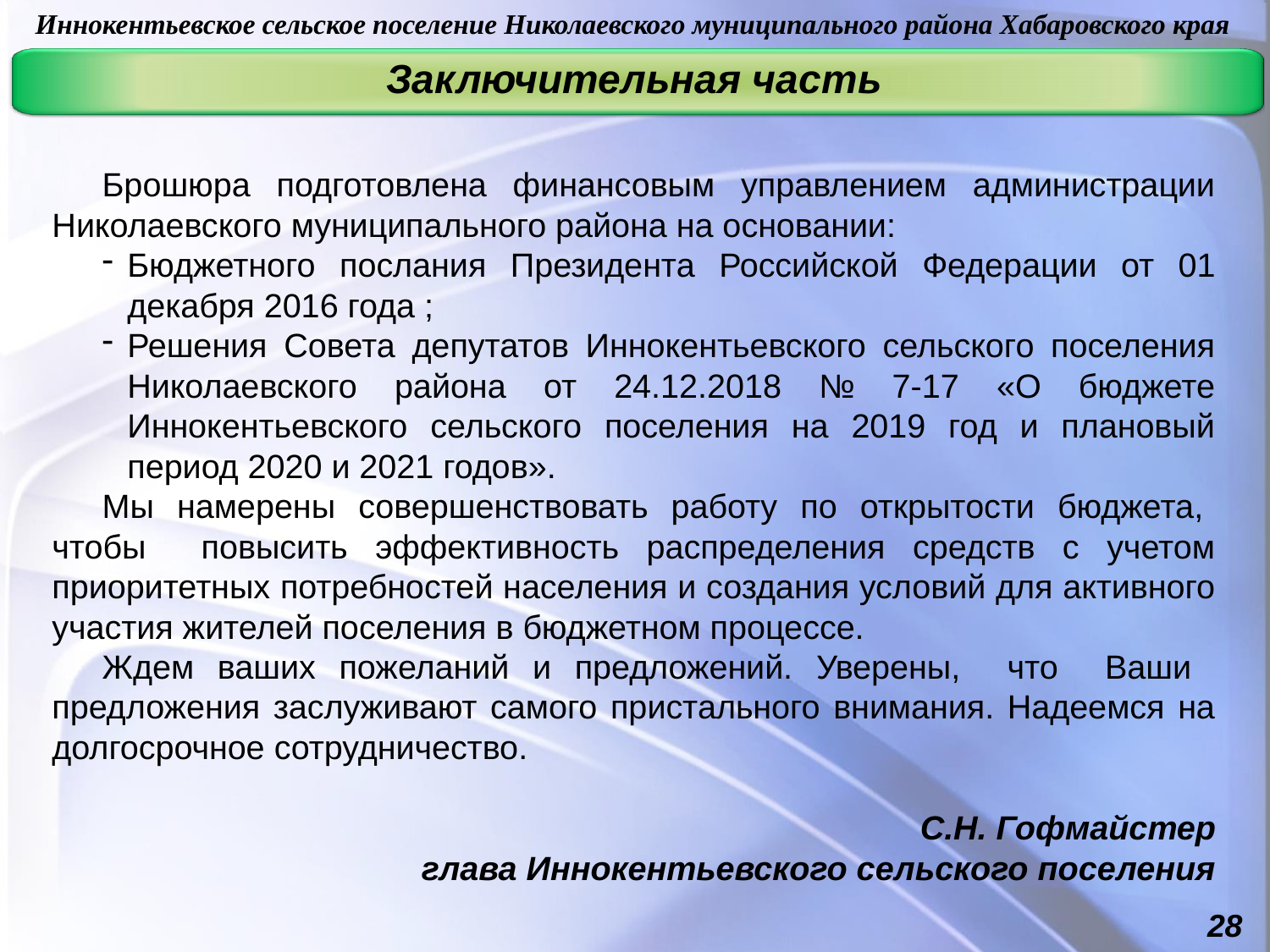

Иннокентьевское сельское поселение Николаевского муниципального района Хабаровского края
Заключительная часть

Брошюра подготовлена финансовым управлением администрации Николаевского муниципального района на основании:
Бюджетного послания Президента Российской Федерации от 01 декабря 2016 года ;
Решения Совета депутатов Иннокентьевского сельского поселения Николаевского района от 24.12.2018 № 7-17 «О бюджете Иннокентьевского сельского поселения на 2019 год и плановый период 2020 и 2021 годов».
Мы  намерены  совершенствовать  работу  по  открытости  бюджета,  чтобы  повысить эффективность распределения средств с учетом приоритетных потребностей населения и создания условий для активного участия жителей поселения в бюджетном процессе.
Ждем ваших пожеланий и предложений. Уверены,  что  Ваши  предложения заслуживают самого пристального внимания. Надеемся на долгосрочное сотрудничество.

С.Н. Гофмайстер
глава Иннокентьевского сельского поселения

28